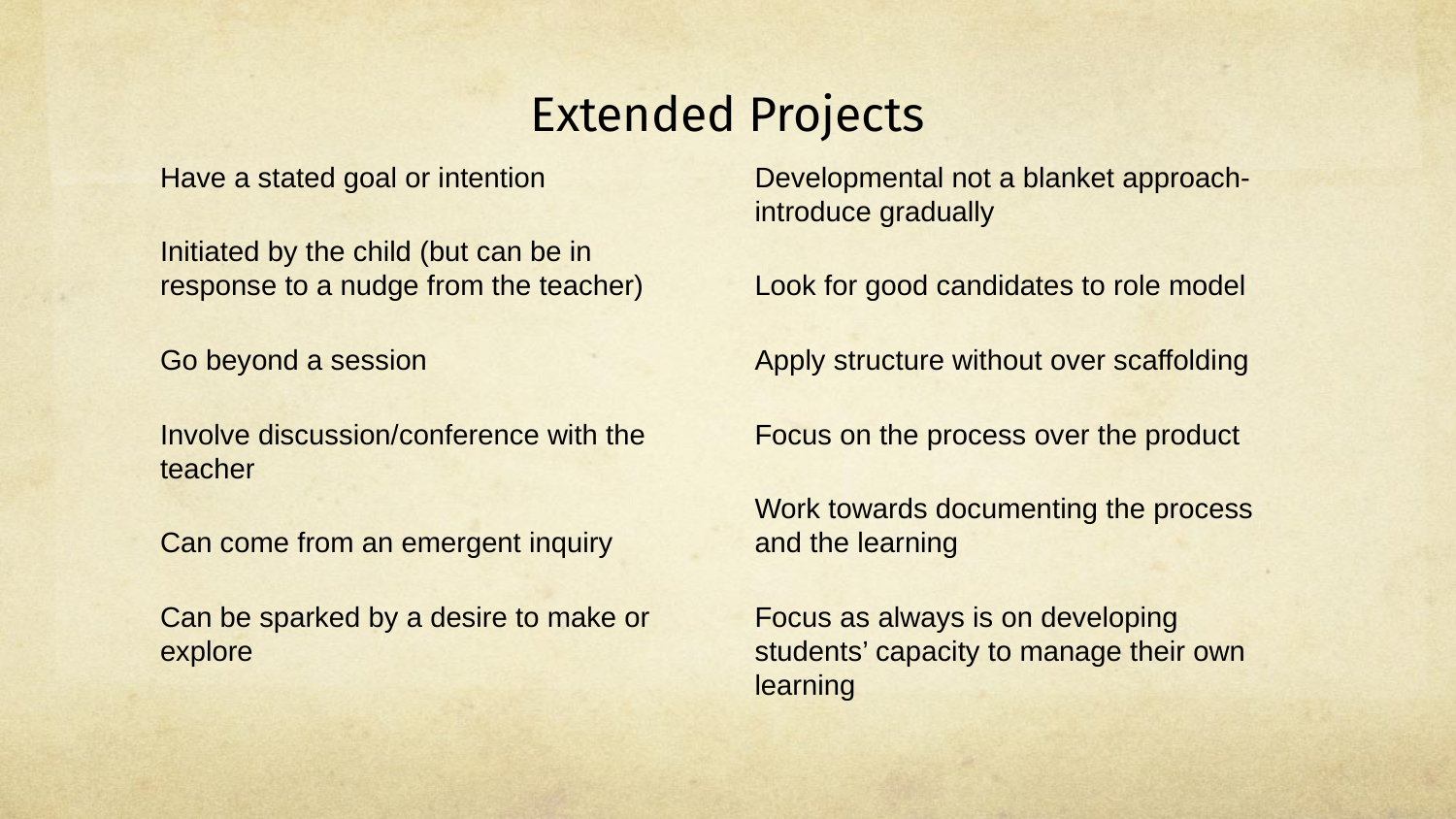

# Extended Projects
Have a stated goal or intention
Initiated by the child (but can be in response to a nudge from the teacher)
Go beyond a session
Involve discussion/conference with the teacher
Can come from an emergent inquiry
Can be sparked by a desire to make or explore
Developmental not a blanket approach- introduce gradually
Look for good candidates to role model
Apply structure without over scaffolding
Focus on the process over the product
Work towards documenting the process and the learning
Focus as always is on developing students’ capacity to manage their own learning